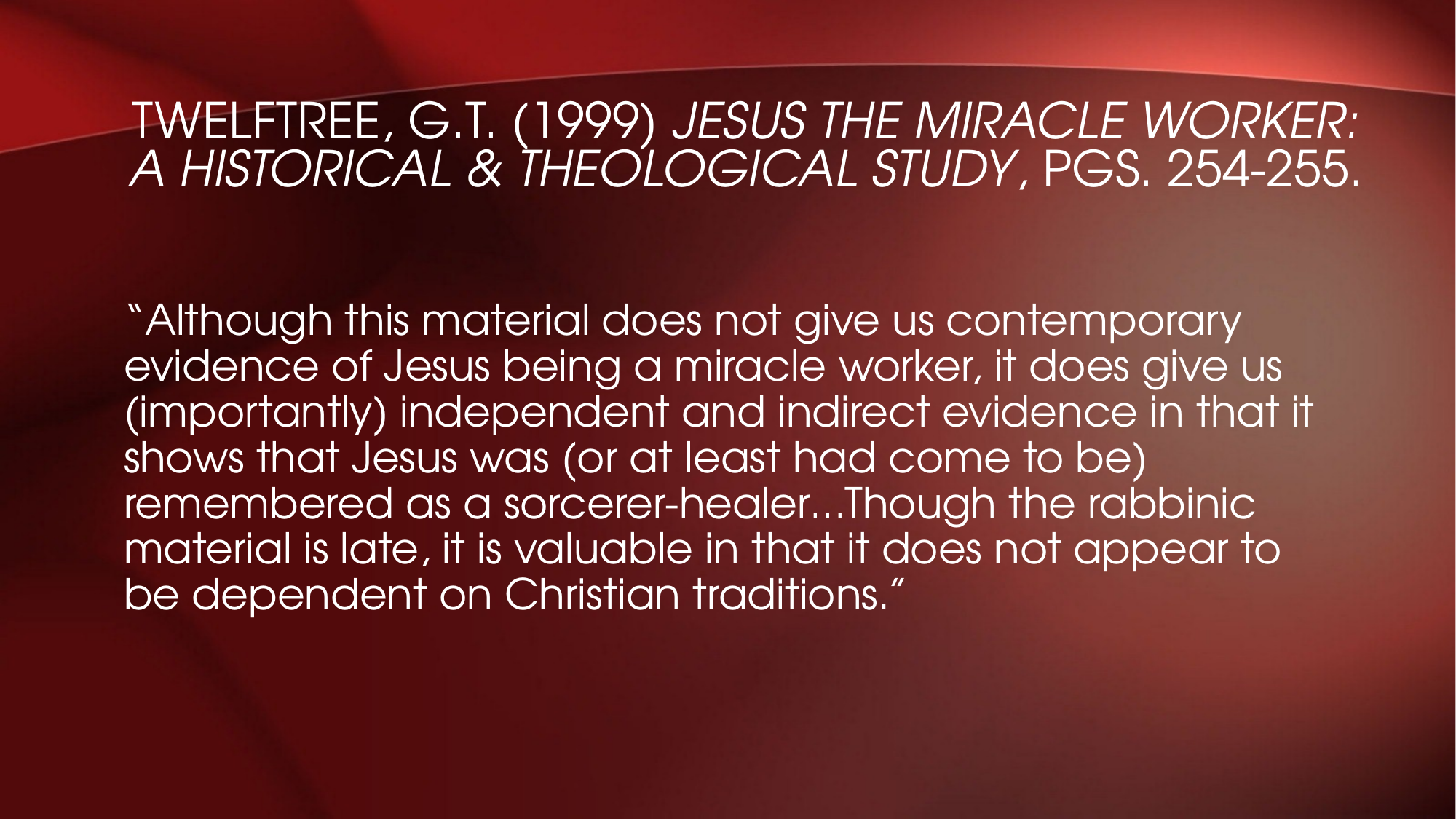

# Twelftree, G.T. (1999) Jesus the Miracle Worker: A historical & theological study, pgs. 254-255.
“Although this material does not give us contemporary evidence of Jesus being a miracle worker, it does give us (importantly) independent and indirect evidence in that it shows that Jesus was (or at least had come to be) remembered as a sorcerer-healer…Though the rabbinic material is late, it is valuable in that it does not appear to be dependent on Christian traditions.”